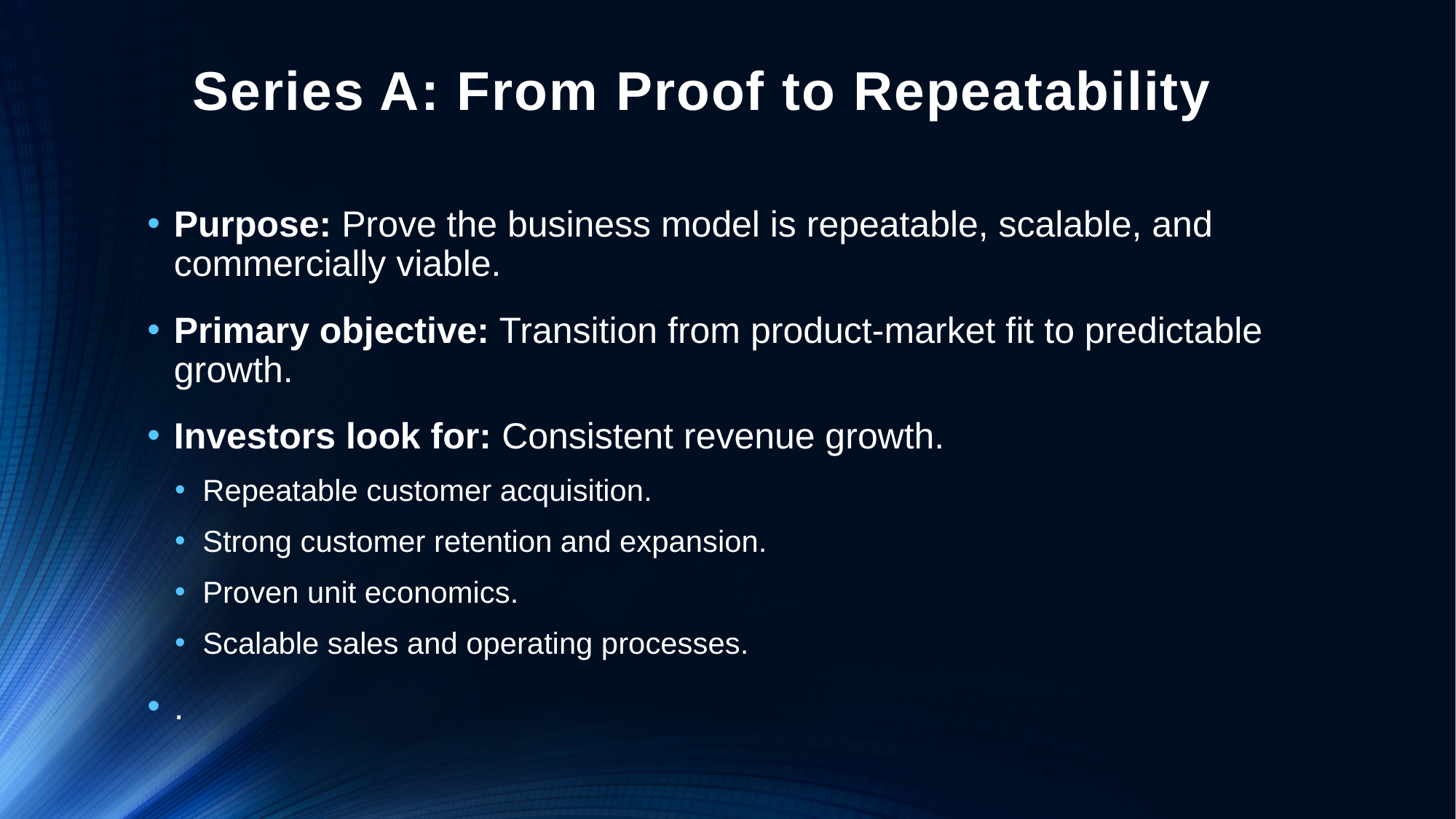

# Series A: From Proof to Repeatability
Purpose: Prove the business model is repeatable, scalable, and commercially viable.
Primary objective: Transition from product-market fit to predictable growth.
Investors look for: Consistent revenue growth.
Repeatable customer acquisition.
Strong customer retention and expansion.
Proven unit economics.
Scalable sales and operating processes.
.